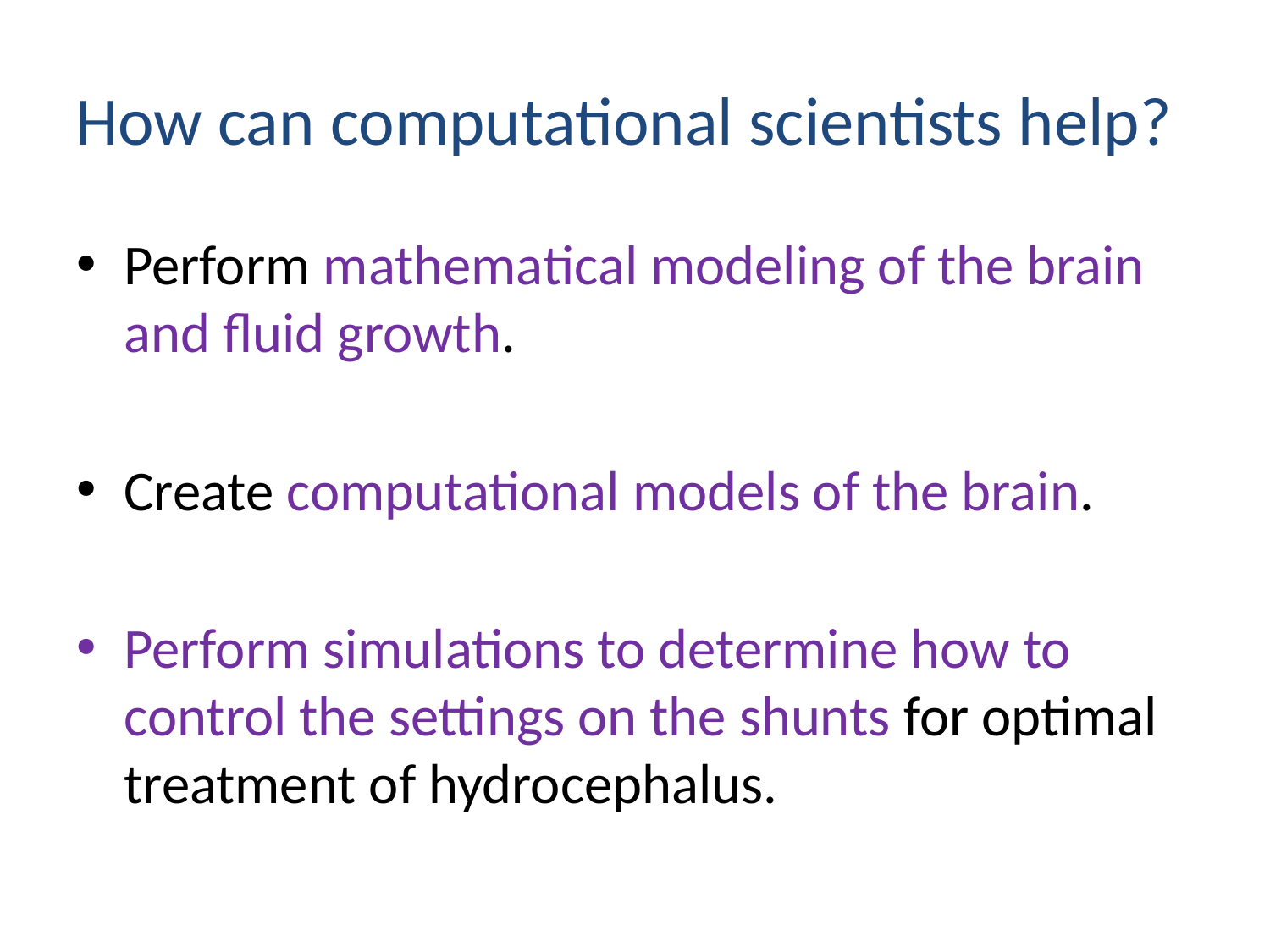

# How can computational scientists help?
Perform mathematical modeling of the brain and fluid growth.

Create computational models of the brain.

Perform simulations to determine how to control the settings on the shunts for optimal treatment of hydrocephalus.